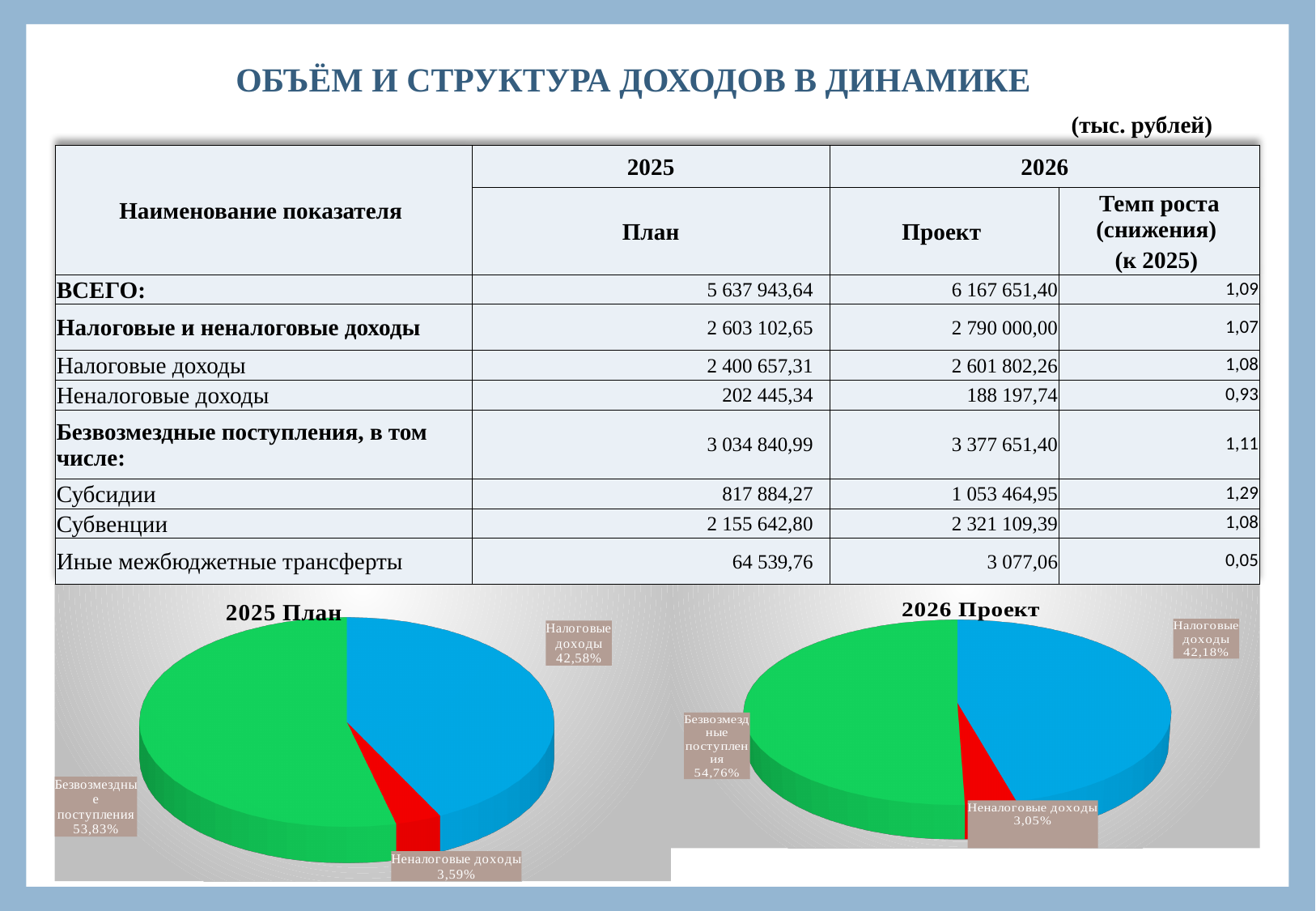

# ОБЪЁМ И СТРУКТУРА ДОХОДОВ В ДИНАМИКЕ
(тыс. рублей)
| Наименование показателя | 2025 | 2026 |  |
| --- | --- | --- | --- |
|  | План | Проект | Темп роста (снижения) |
|  |  |  | (к 2025) |
| ВСЕГО: | 5 637 943,64 | 6 167 651,40 | 1,09 |
| Налоговые и неналоговые доходы | 2 603 102,65 | 2 790 000,00 | 1,07 |
| Налоговые доходы | 2 400 657,31 | 2 601 802,26 | 1,08 |
| Неналоговые доходы | 202 445,34 | 188 197,74 | 0,93 |
| Безвозмездные поступления, в том числе: | 3 034 840,99 | 3 377 651,40 | 1,11 |
| Субсидии | 817 884,27 | 1 053 464,95 | 1,29 |
| Субвенции | 2 155 642,80 | 2 321 109,39 | 1,08 |
| Иные межбюджетные трансферты | 64 539,76 | 3 077,06 | 0,05 |

[unsupported chart]

[unsupported chart]